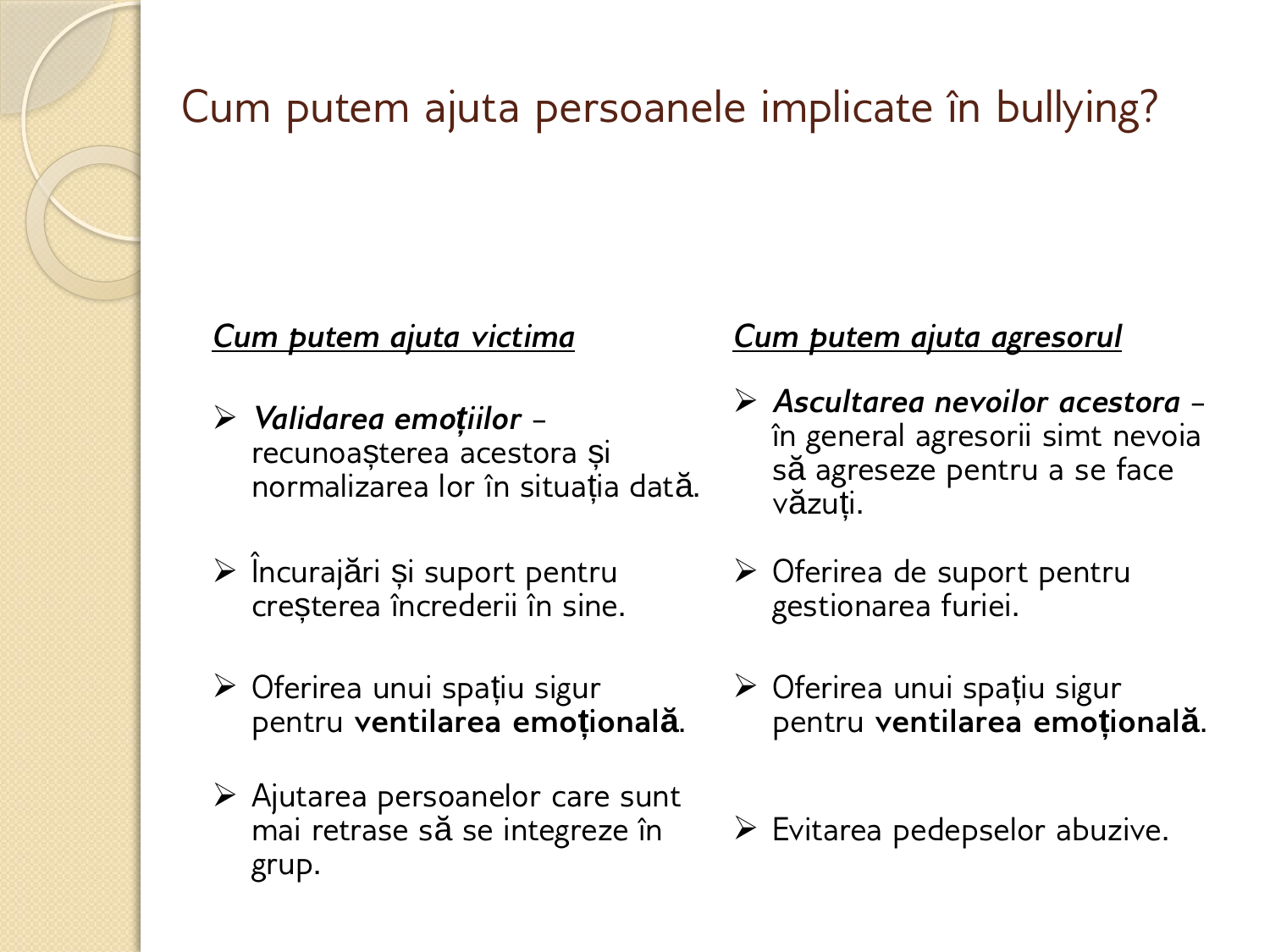

# Cum putem ajuta persoanele implicate în bullying?
| Cum putem ajuta victima | Cum putem ajuta agresorul |
| --- | --- |
| Validarea emoțiilor – recunoașterea acestora și normalizarea lor în situația dată. | Ascultarea nevoilor acestora – în general agresorii simt nevoia să agreseze pentru a se face văzuți. |
| Încurajări și suport pentru creșterea încrederii în sine. | Oferirea de suport pentru gestionarea furiei. |
| Oferirea unui spațiu sigur pentru ventilarea emoțională. | Oferirea unui spațiu sigur pentru ventilarea emoțională. |
| Ajutarea persoanelor care sunt mai retrase să se integreze în grup. | Evitarea pedepselor abuzive. |